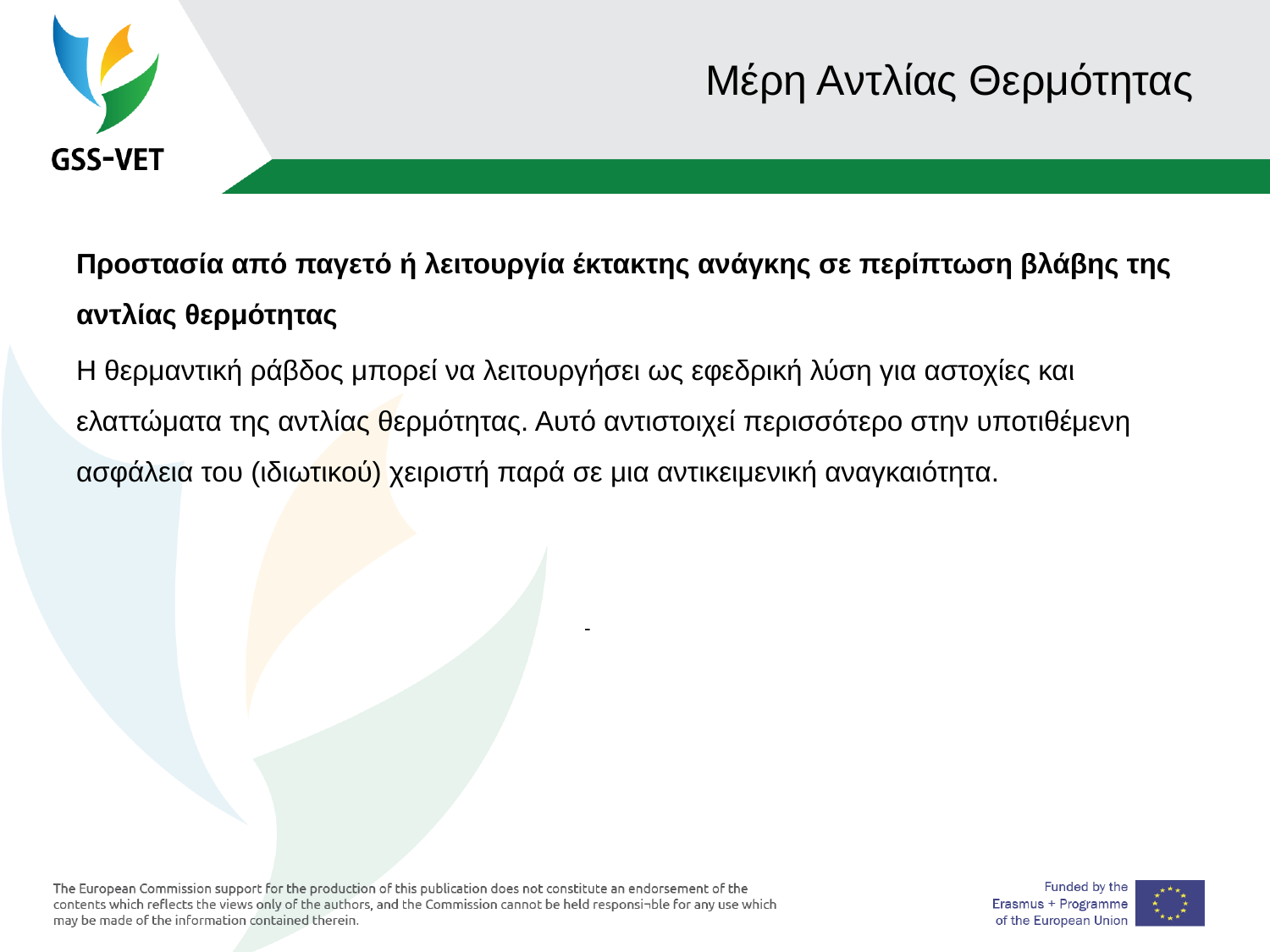

# Μέρη Αντλίας Θερμότητας
Προστασία από παγετό ή λειτουργία έκτακτης ανάγκης σε περίπτωση βλάβης της αντλίας θερμότητας
Η θερμαντική ράβδος μπορεί να λειτουργήσει ως εφεδρική λύση για αστοχίες και ελαττώματα της αντλίας θερμότητας. Αυτό αντιστοιχεί περισσότερο στην υποτιθέμενη ασφάλεια του (ιδιωτικού) χειριστή παρά σε μια αντικειμενική αναγκαιότητα.

				-